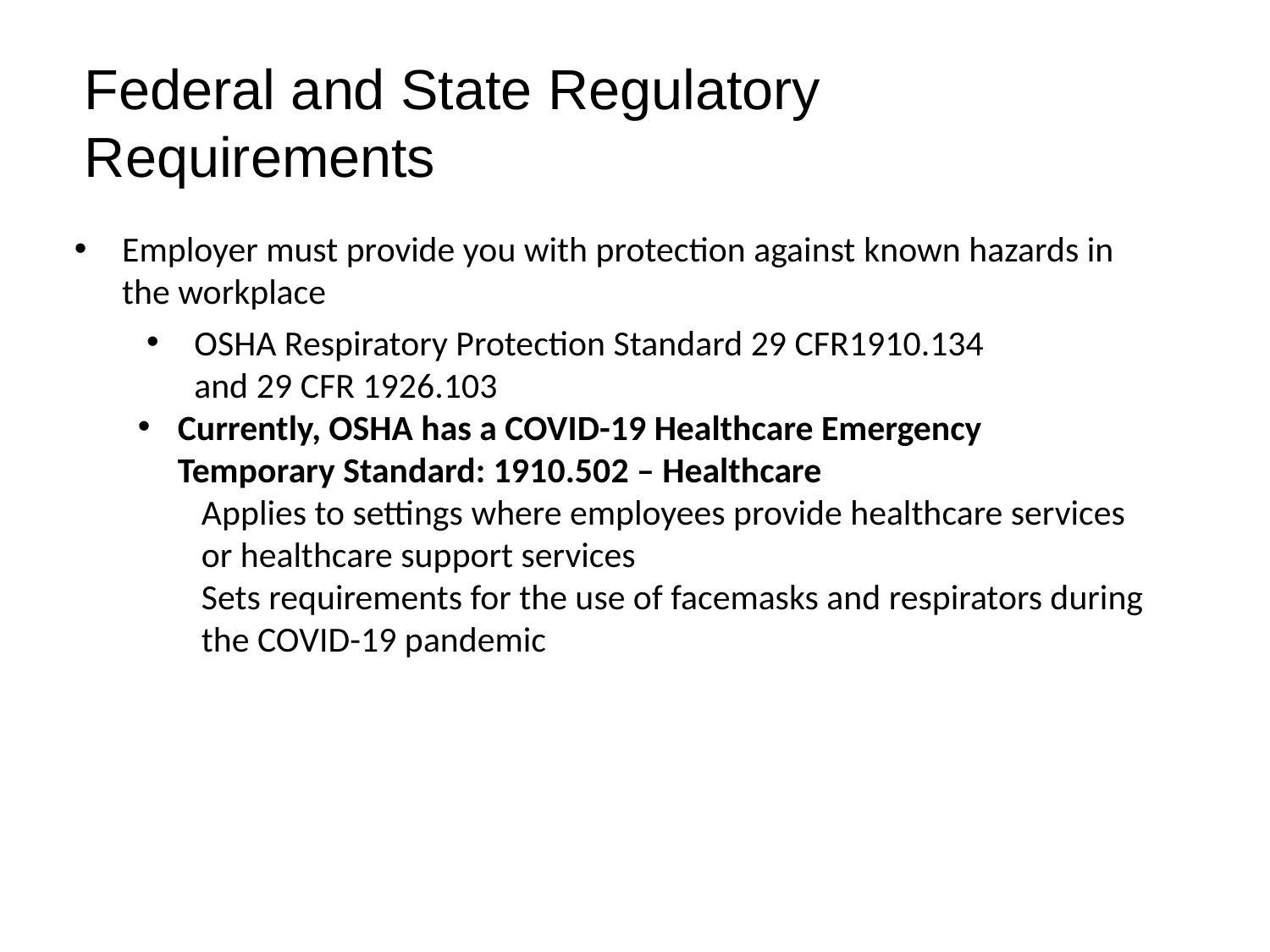

# Federal and State Regulatory Requirements
Employer must provide you with protection against known hazards in the workplace
OSHA Respiratory Protection Standard 29 CFR1910.134 and 29 CFR 1926.103
Currently, OSHA has a COVID-19 Healthcare Emergency Temporary Standard: 1910.502 – Healthcare
Applies to settings where employees provide healthcare services or healthcare support services
Sets requirements for the use of facemasks and respirators during the COVID-19 pandemic